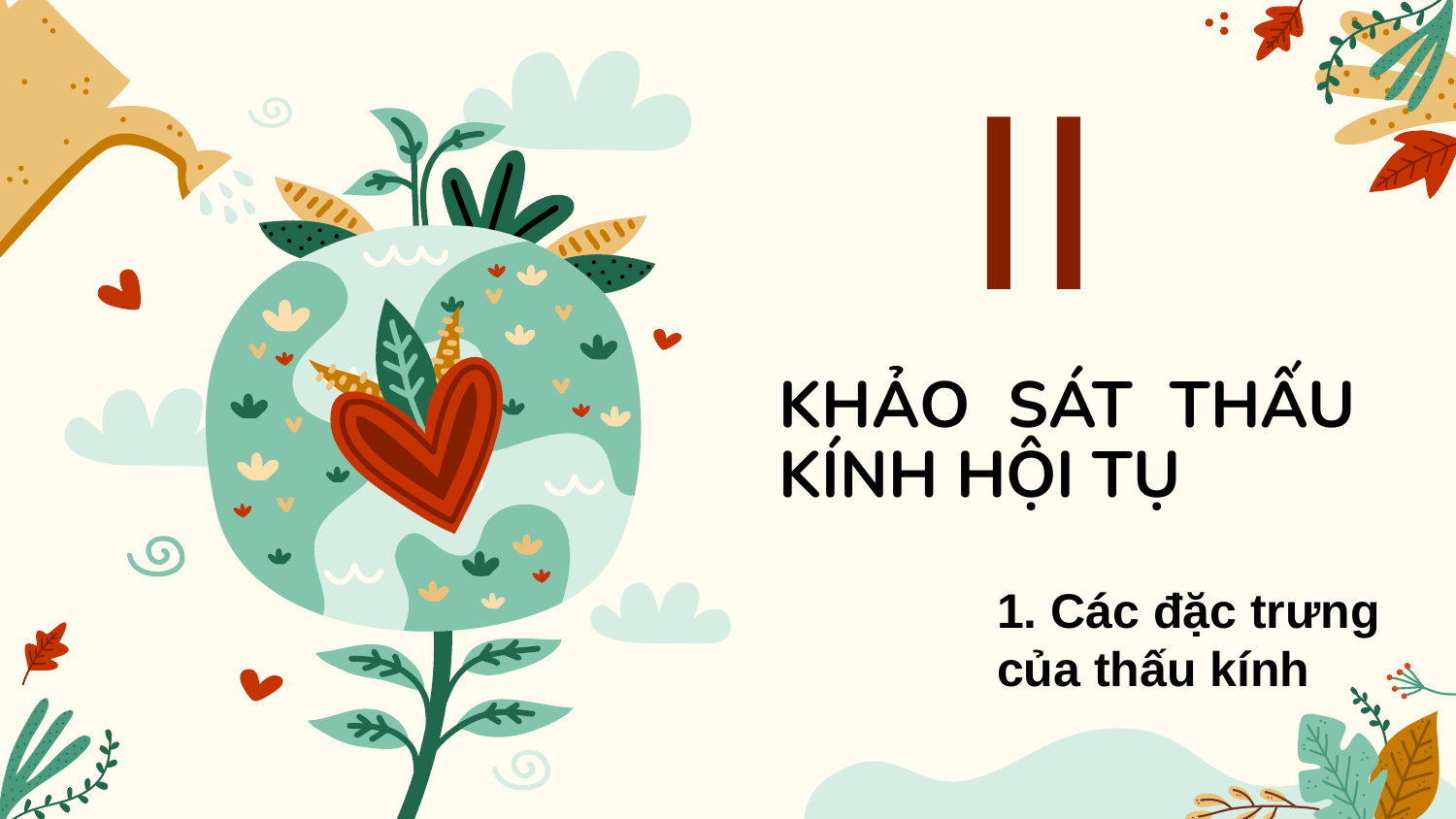

# II
KHẢO SÁT THẤU KÍNH HỘI TỤ
1. Các đặc trưng của thấu kính